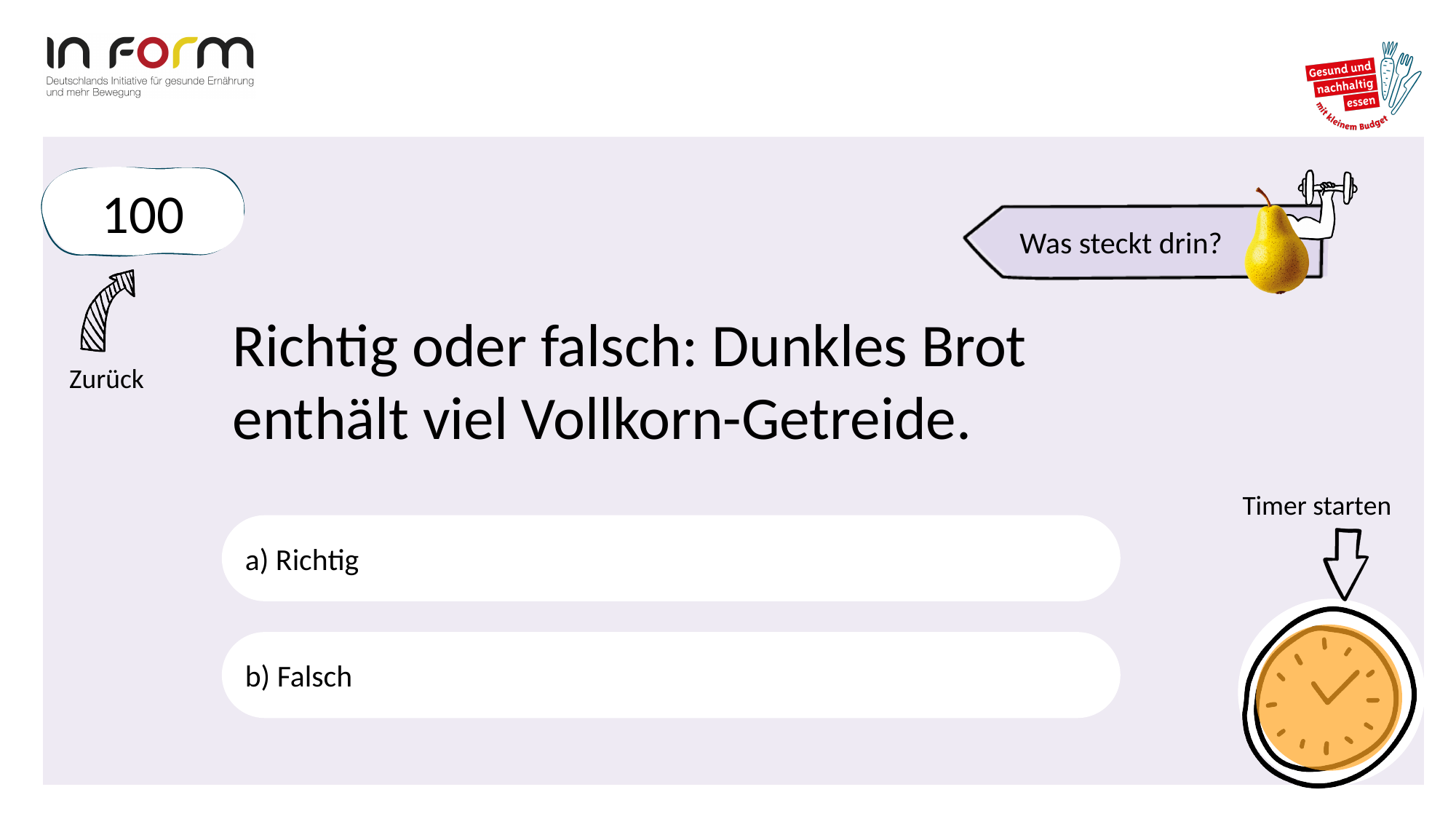

100
Richtig oder falsch: Dunkles Brot
enthält viel Vollkorn-Getreide.
a) Richtig

b) Falsch